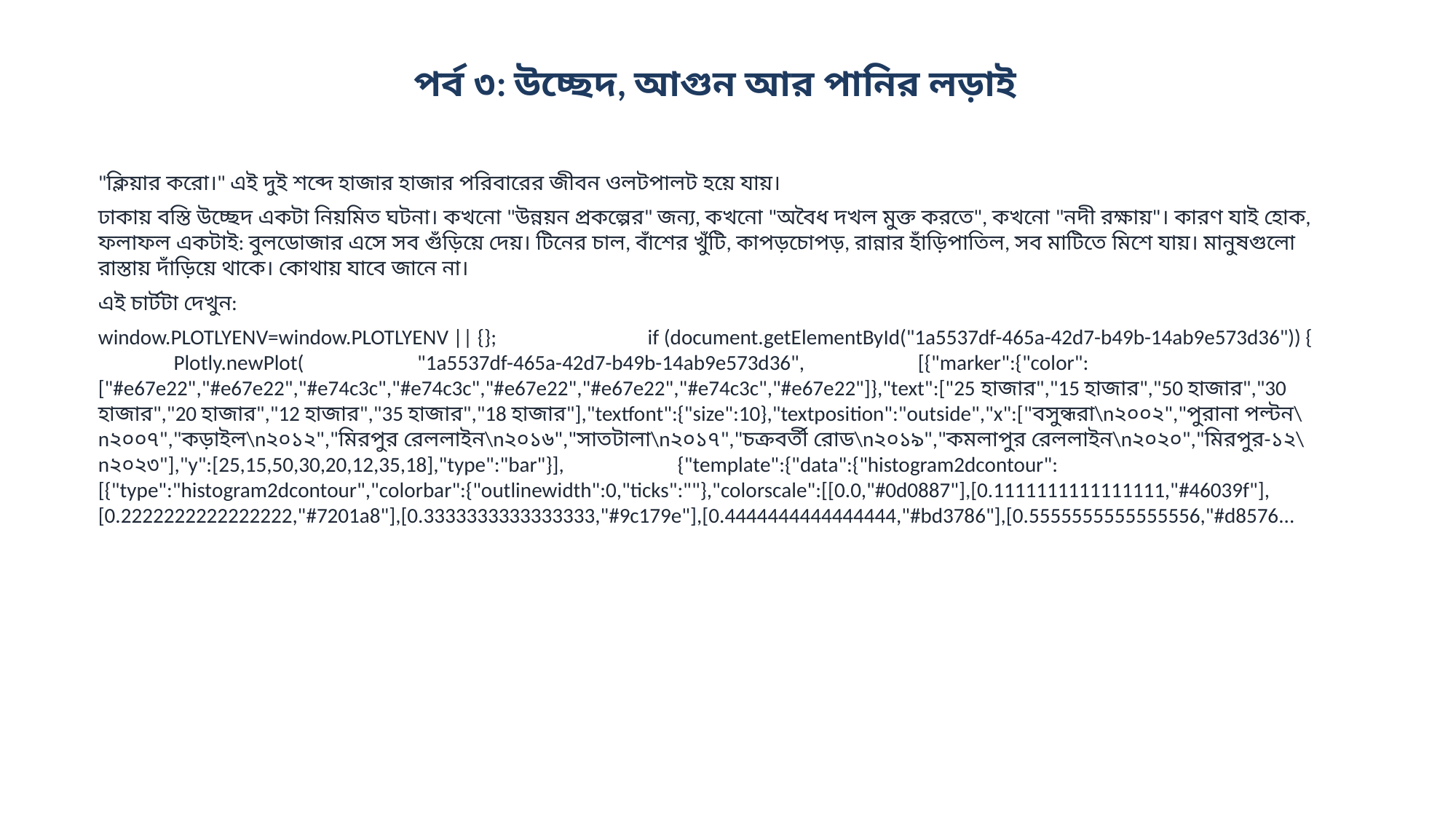

পর্ব ৩: উচ্ছেদ, আগুন আর পানির লড়াই
"ক্লিয়ার করো।" এই দুই শব্দে হাজার হাজার পরিবারের জীবন ওলটপালট হয়ে যায়।
ঢাকায় বস্তি উচ্ছেদ একটা নিয়মিত ঘটনা। কখনো "উন্নয়ন প্রকল্পের" জন্য, কখনো "অবৈধ দখল মুক্ত করতে", কখনো "নদী রক্ষায়"। কারণ যাই হোক, ফলাফল একটাই: বুলডোজার এসে সব গুঁড়িয়ে দেয়। টিনের চাল, বাঁশের খুঁটি, কাপড়চোপড়, রান্নার হাঁড়িপাতিল, সব মাটিতে মিশে যায়। মানুষগুলো রাস্তায় দাঁড়িয়ে থাকে। কোথায় যাবে জানে না।
এই চার্টটা দেখুন:
window.PLOTLYENV=window.PLOTLYENV || {};                                if (document.getElementById("1a5537df-465a-42d7-b49b-14ab9e573d36")) {                    Plotly.newPlot(                        "1a5537df-465a-42d7-b49b-14ab9e573d36",                        [{"marker":{"color":["#e67e22","#e67e22","#e74c3c","#e74c3c","#e67e22","#e67e22","#e74c3c","#e67e22"]},"text":["25 হাজার","15 হাজার","50 হাজার","30 হাজার","20 হাজার","12 হাজার","35 হাজার","18 হাজার"],"textfont":{"size":10},"textposition":"outside","x":["বসুন্ধরা\n২০০২","পুরানা পল্টন\n২০০৭","কড়াইল\n২০১২","মিরপুর রেললাইন\n২০১৬","সাতটালা\n২০১৭","চক্রবর্তী রোড\n২০১৯","কমলাপুর রেললাইন\n২০২০","মিরপুর-১২\n২০২৩"],"y":[25,15,50,30,20,12,35,18],"type":"bar"}],                        {"template":{"data":{"histogram2dcontour":[{"type":"histogram2dcontour","colorbar":{"outlinewidth":0,"ticks":""},"colorscale":[[0.0,"#0d0887"],[0.1111111111111111,"#46039f"],[0.2222222222222222,"#7201a8"],[0.3333333333333333,"#9c179e"],[0.4444444444444444,"#bd3786"],[0.5555555555555556,"#d8576...